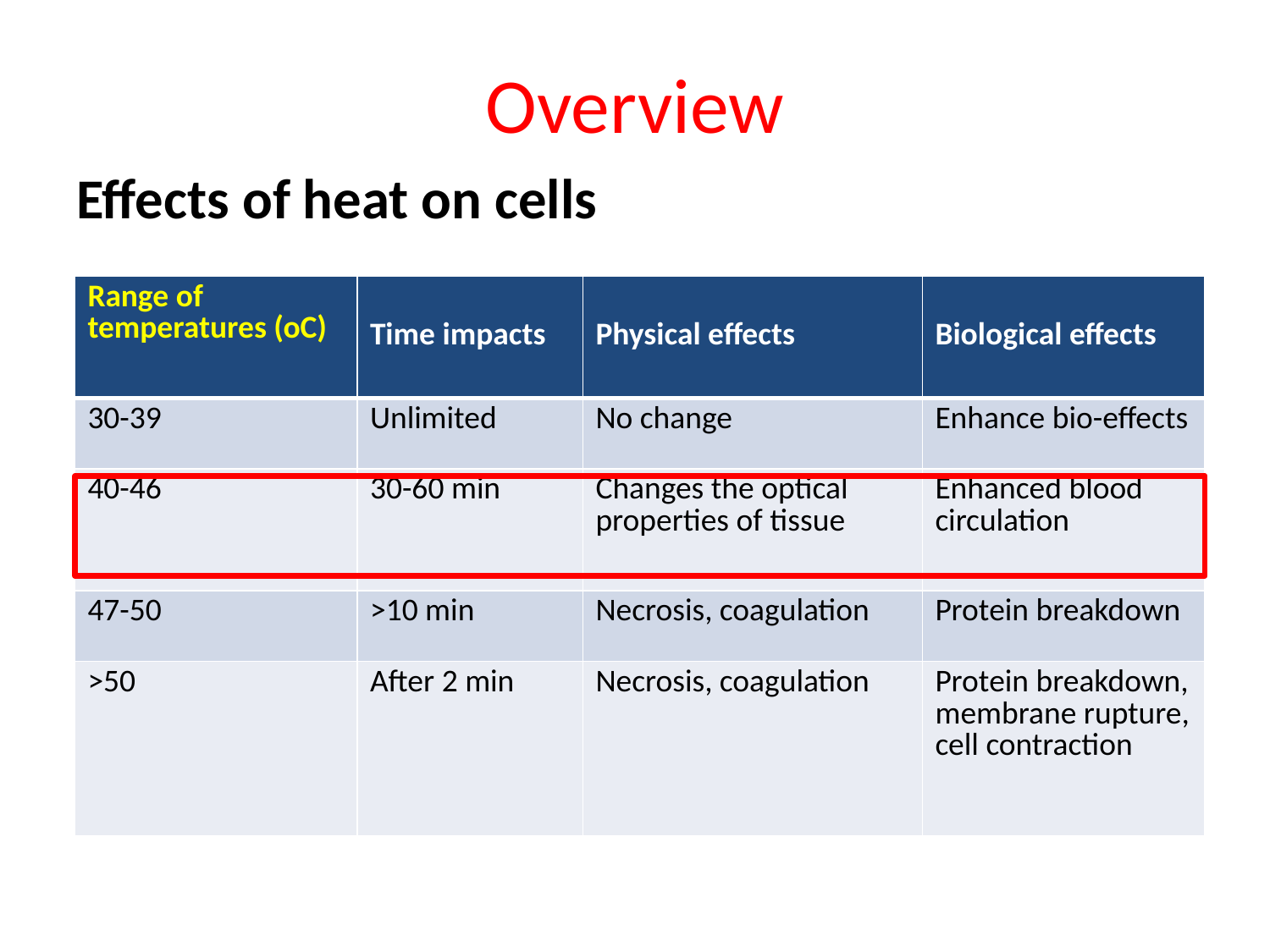

# Overview
Effects of heat on cells

| Range of temperatures (oC) | Time impacts | Physical effects | Biological effects |
| --- | --- | --- | --- |
| 30-39 | Unlimited | No change | Enhance bio-effects |
| 40-46 | 30-60 min | Changes the optical properties of tissue | Enhanced blood circulation |
| 47-50 | >10 min | Necrosis, coagulation | Protein breakdown |
| >50 | After 2 min | Necrosis, coagulation | Protein breakdown, membrane rupture, cell contraction |